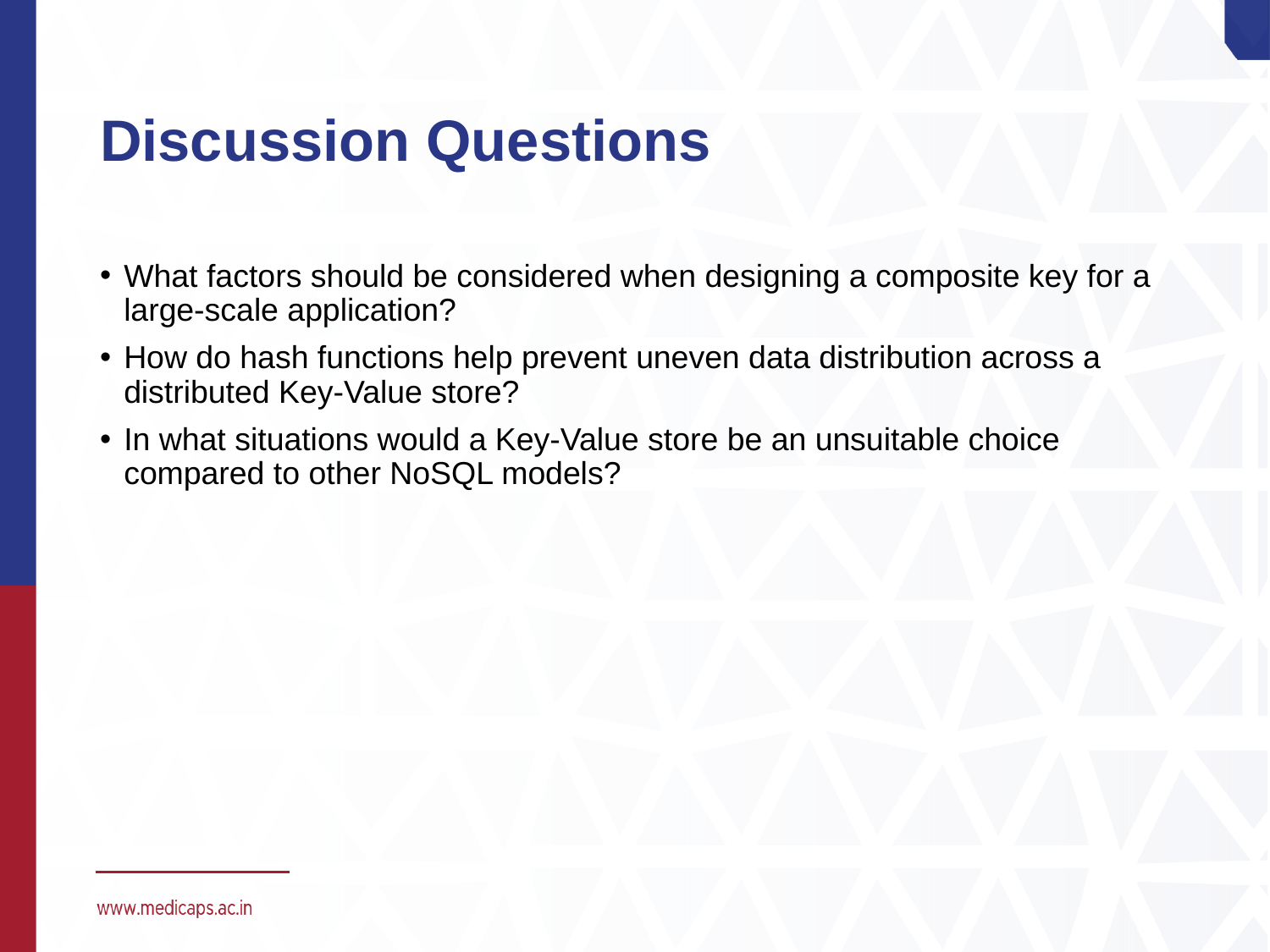

# Discussion Questions
What factors should be considered when designing a composite key for a large-scale application?
How do hash functions help prevent uneven data distribution across a distributed Key-Value store?
In what situations would a Key-Value store be an unsuitable choice compared to other NoSQL models?